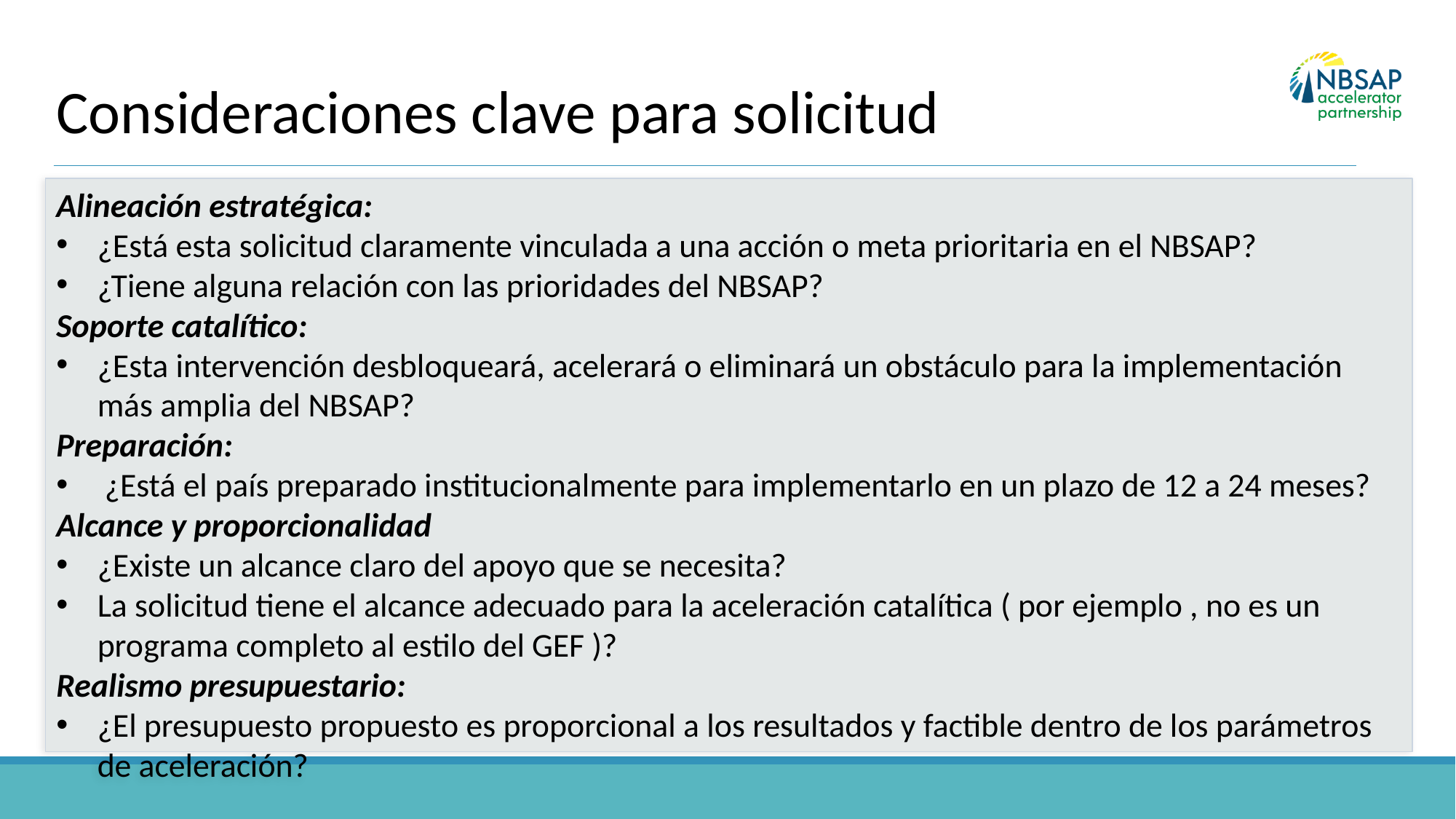

Consideraciones clave para solicitud
Alineación estratégica:
¿Está esta solicitud claramente vinculada a una acción o meta prioritaria en el NBSAP?
¿Tiene alguna relación con las prioridades del NBSAP?
Soporte catalítico:
¿Esta intervención desbloqueará, acelerará o eliminará un obstáculo para la implementación más amplia del NBSAP?
Preparación:
 ¿Está el país preparado institucionalmente para implementarlo en un plazo de 12 a 24 meses?
Alcance y proporcionalidad
¿Existe un alcance claro del apoyo que se necesita?
La solicitud tiene el alcance adecuado para la aceleración catalítica ( por ejemplo , no es un programa completo al estilo del GEF )?
Realismo presupuestario:
¿El presupuesto propuesto es proporcional a los resultados y factible dentro de los parámetros de aceleración?